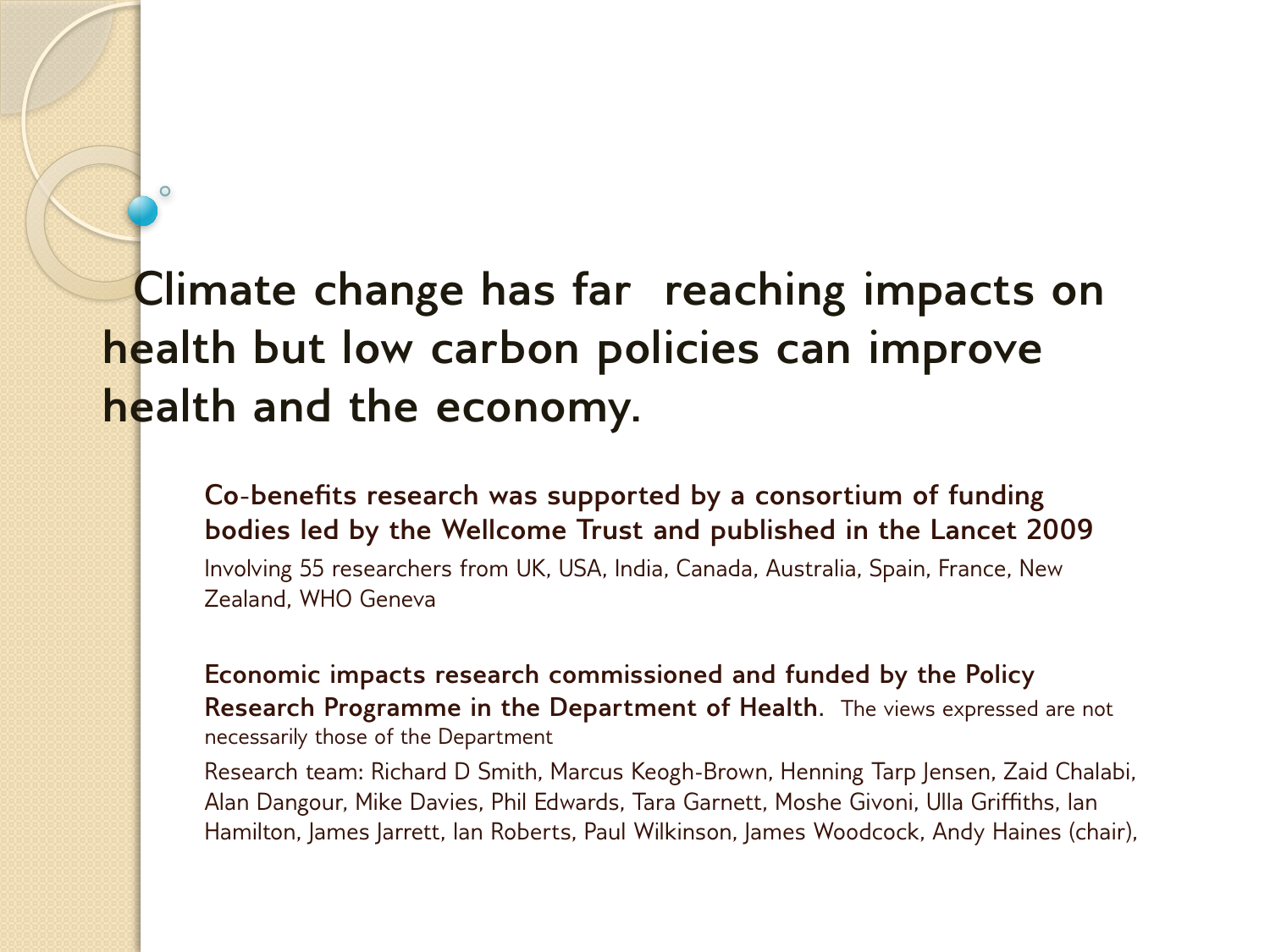

# Climate change has far  reaching impacts on health but low carbon policies can improve health and the economy.
Co-benefits research was supported by a consortium of funding bodies led by the Wellcome Trust and published in the Lancet 2009
Involving 55 researchers from UK, USA, India, Canada, Australia, Spain, France, New Zealand, WHO Geneva

Economic impacts research commissioned and funded by the Policy Research Programme in the Department of Health.  The views expressed are not necessarily those of the Department
Research team: Richard D Smith, Marcus Keogh-Brown, Henning Tarp Jensen, Zaid Chalabi, Alan Dangour, Mike Davies, Phil Edwards, Tara Garnett, Moshe Givoni, Ulla Griffiths, Ian Hamilton, James Jarrett, Ian Roberts, Paul Wilkinson, James Woodcock, Andy Haines (chair),